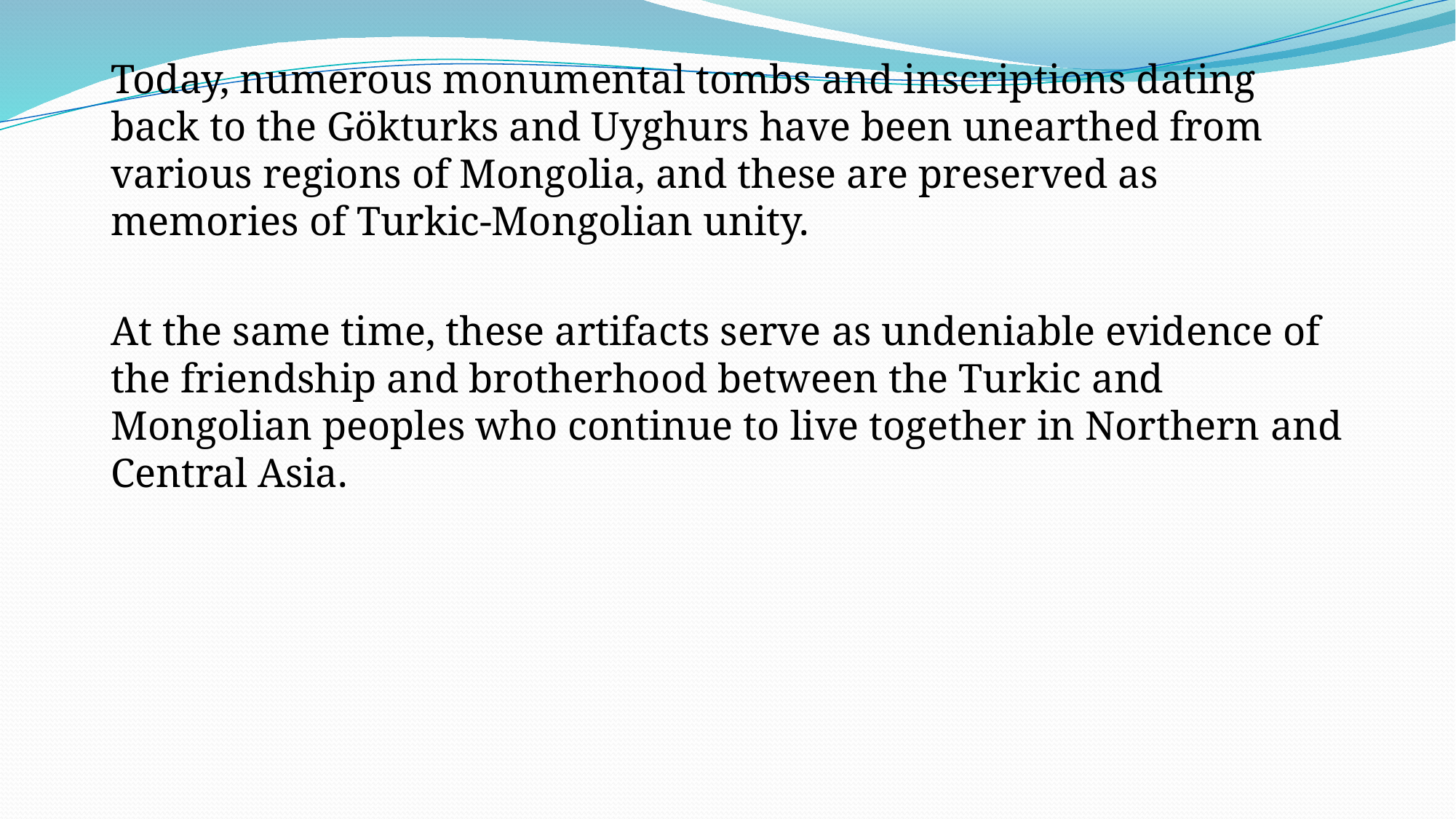

Today, numerous monumental tombs and inscriptions dating back to the Gökturks and Uyghurs have been unearthed from various regions of Mongolia, and these are preserved as memories of Turkic-Mongolian unity.

At the same time, these artifacts serve as undeniable evidence of the friendship and brotherhood between the Turkic and Mongolian peoples who continue to live together in Northern and Central Asia.